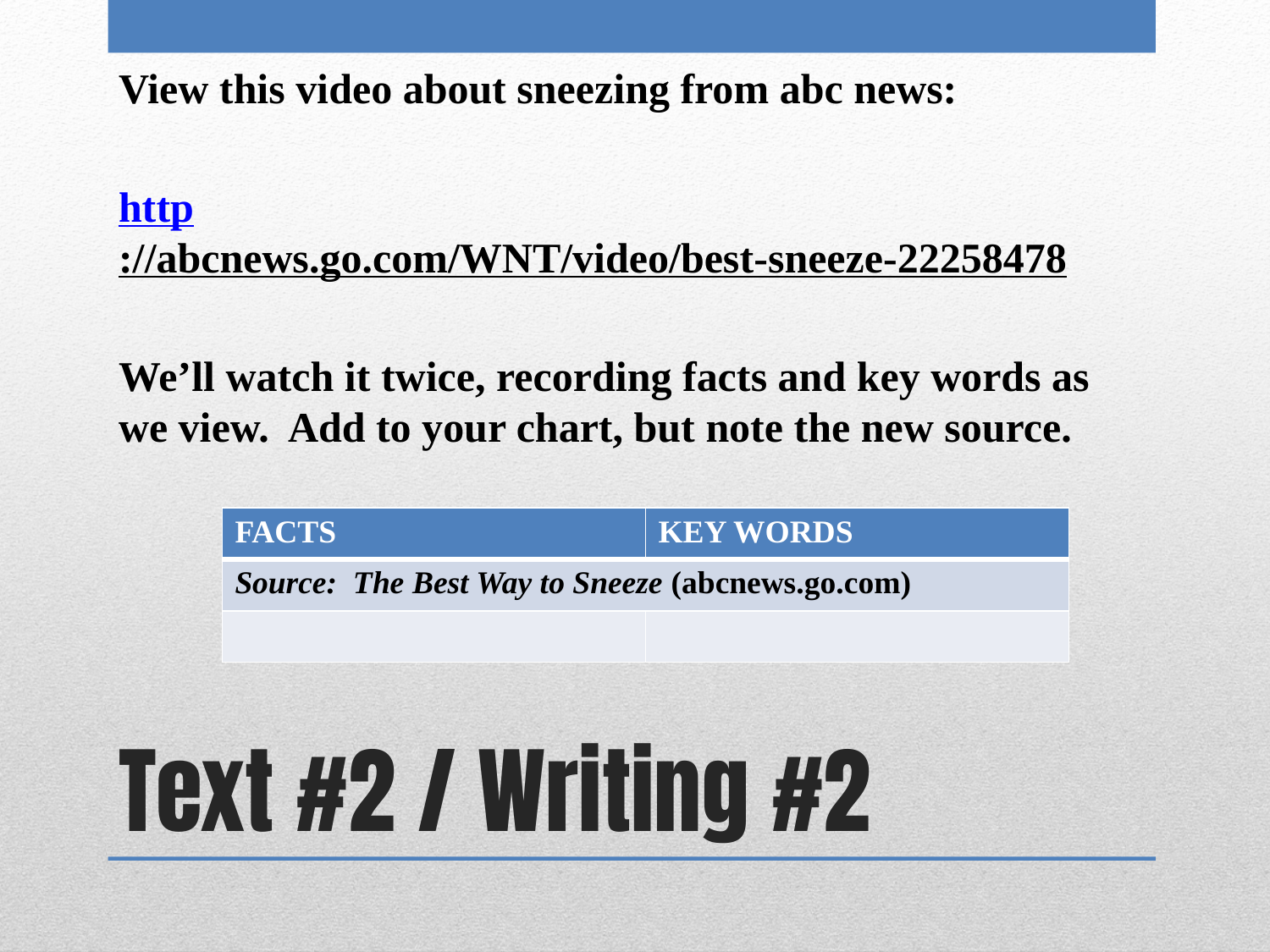

View this video about sneezing from abc news:

http://abcnews.go.com/WNT/video/best-sneeze-22258478

We’ll watch it twice, recording facts and key words as we view.  Add to your chart, but note the new source.

| FACTS | KEY WORDS |
| --- | --- |
| Source: The Best Way to Sneeze (abcnews.go.com) |  |
|  |  |
# Text #2 / Writing #2